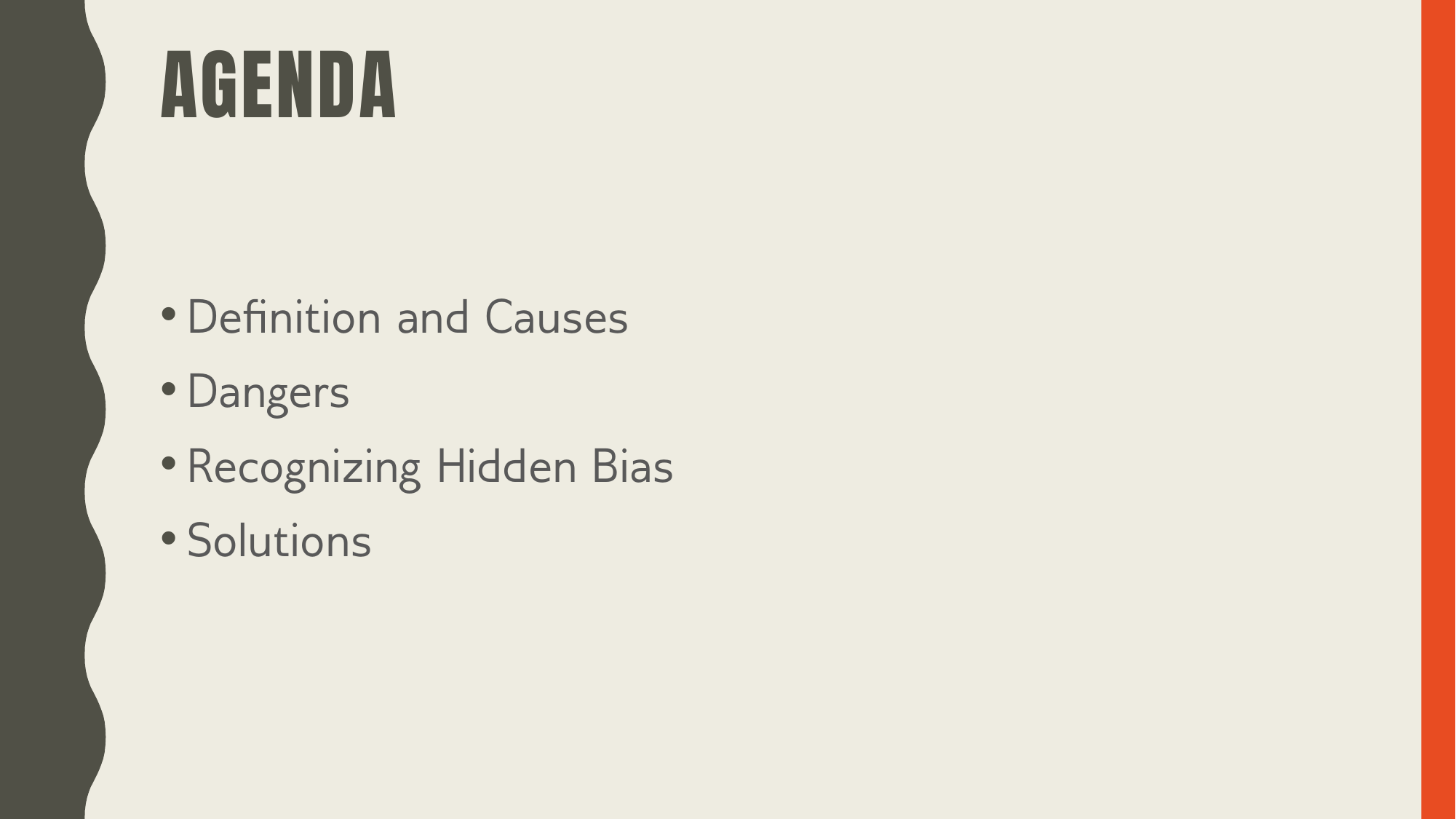

# Agenda
Definition and Causes
Dangers
Recognizing Hidden Bias
Solutions